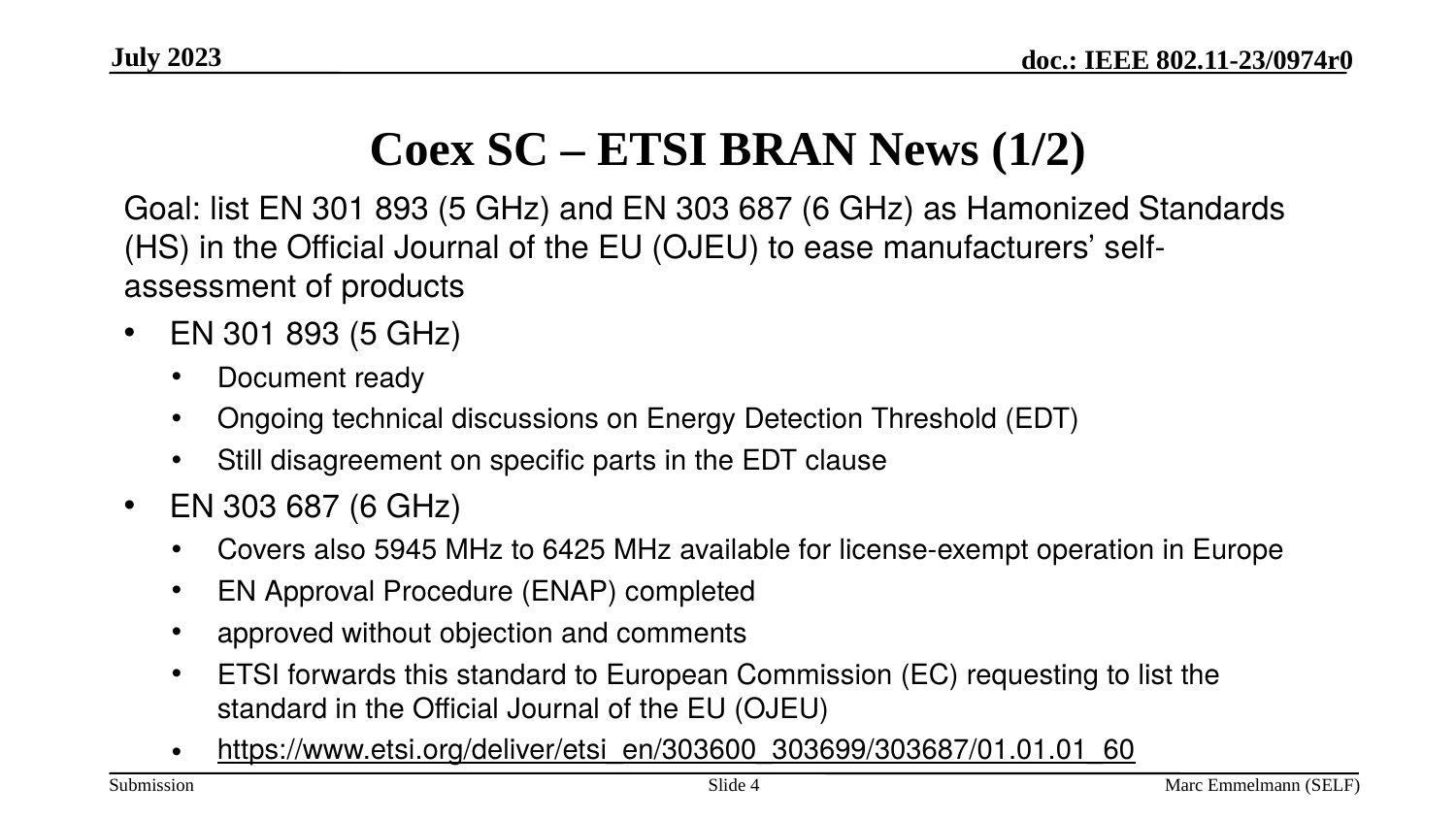

July 2023
# Coex SC – ETSI BRAN News (1/2)
Goal: list EN 301 893 (5 GHz) and EN 303 687 (6 GHz) as Hamonized Standards (HS) in the Official Journal of the EU (OJEU) to ease manufacturers’ self-assessment of products
EN 301 893 (5 GHz)
Document ready
Ongoing technical discussions on Energy Detection Threshold (EDT)
Still disagreement on specific parts in the EDT clause
EN 303 687 (6 GHz)
Covers also 5945 MHz to 6425 MHz available for license-exempt operation in Europe
EN Approval Procedure (ENAP) completed
approved without objection and comments
ETSI forwards this standard to European Commission (EC) requesting to list the standard in the Official Journal of the EU (OJEU)
https://www.etsi.org/deliver/etsi_en/303600_303699/303687/01.01.01_60
Slide 4
Marc Emmelmann (SELF)